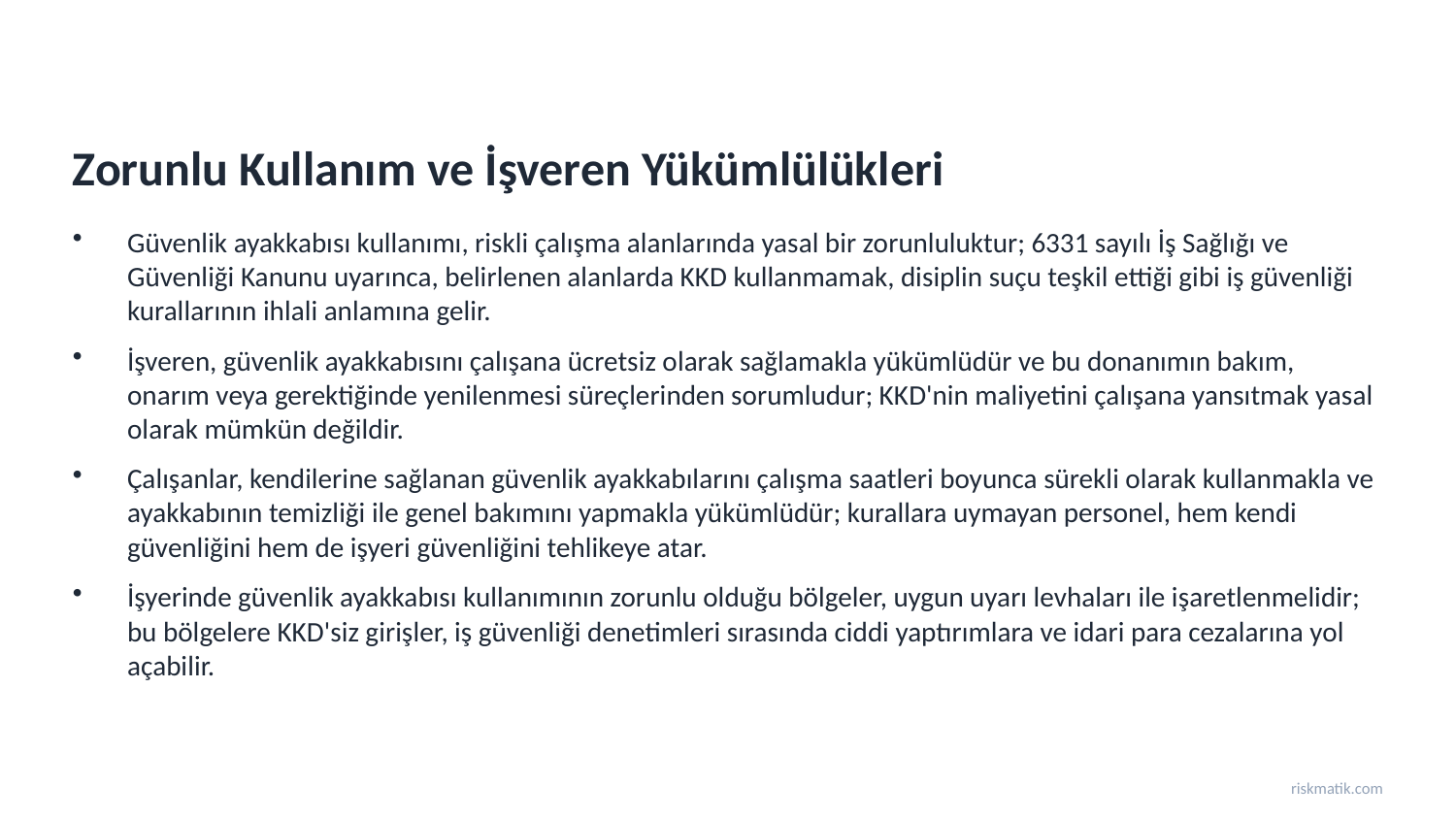

Zorunlu Kullanım ve İşveren Yükümlülükleri
Güvenlik ayakkabısı kullanımı, riskli çalışma alanlarında yasal bir zorunluluktur; 6331 sayılı İş Sağlığı ve Güvenliği Kanunu uyarınca, belirlenen alanlarda KKD kullanmamak, disiplin suçu teşkil ettiği gibi iş güvenliği kurallarının ihlali anlamına gelir.
İşveren, güvenlik ayakkabısını çalışana ücretsiz olarak sağlamakla yükümlüdür ve bu donanımın bakım, onarım veya gerektiğinde yenilenmesi süreçlerinden sorumludur; KKD'nin maliyetini çalışana yansıtmak yasal olarak mümkün değildir.
Çalışanlar, kendilerine sağlanan güvenlik ayakkabılarını çalışma saatleri boyunca sürekli olarak kullanmakla ve ayakkabının temizliği ile genel bakımını yapmakla yükümlüdür; kurallara uymayan personel, hem kendi güvenliğini hem de işyeri güvenliğini tehlikeye atar.
İşyerinde güvenlik ayakkabısı kullanımının zorunlu olduğu bölgeler, uygun uyarı levhaları ile işaretlenmelidir; bu bölgelere KKD'siz girişler, iş güvenliği denetimleri sırasında ciddi yaptırımlara ve idari para cezalarına yol açabilir.
riskmatik.com